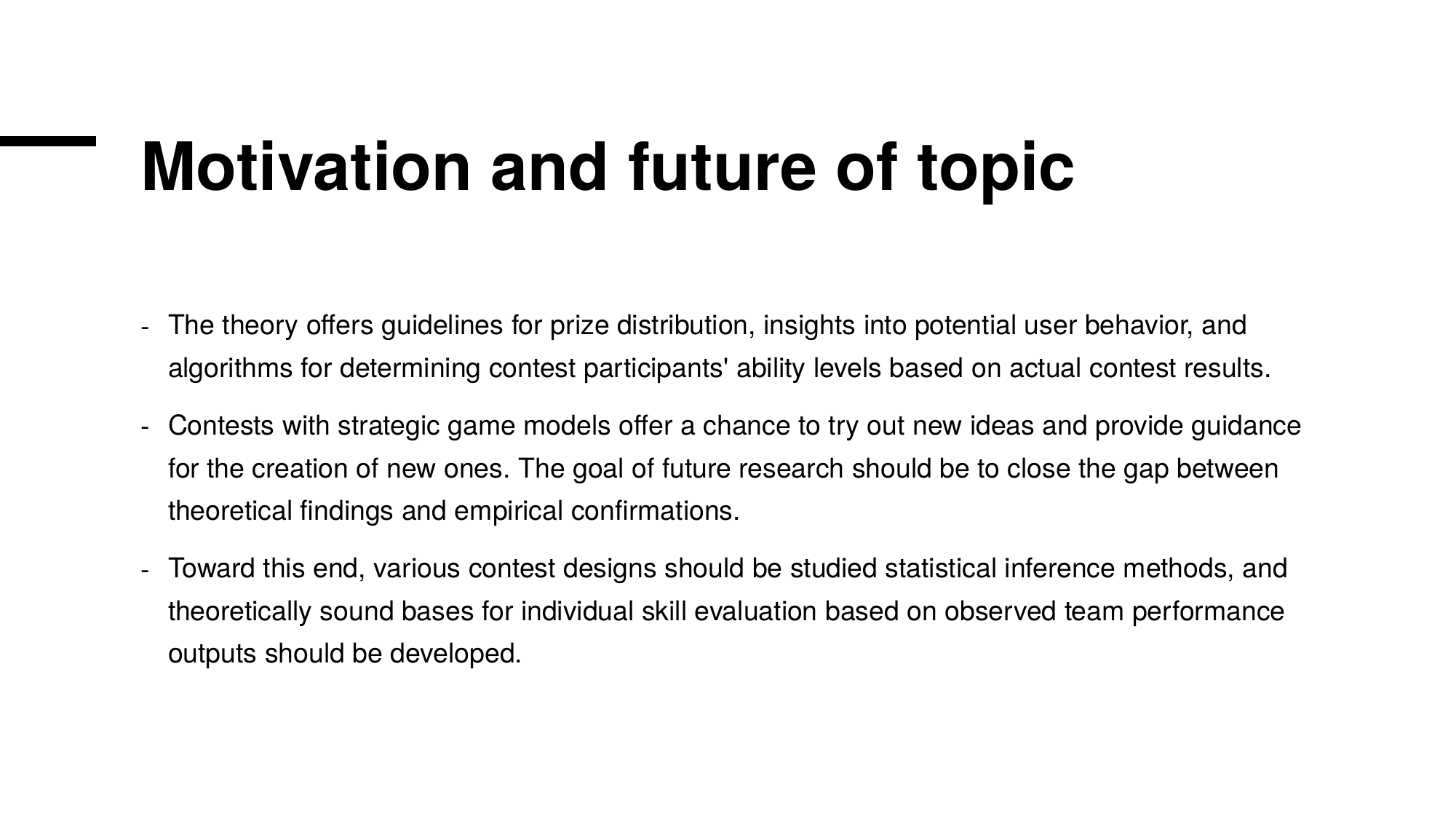

# Motivation and future of topic
The theory offers guidelines for prize distribution, insights into potential user behavior, and algorithms for determining contest participants' ability levels based on actual contest results.
Contests with strategic game models offer a chance to try out new ideas and provide guidance for the creation of new ones. The goal of future research should be to close the gap between theoretical findings and empirical confirmations.
Toward this end, various contest designs should be studied statistical inference methods, and theoretically sound bases for individual skill evaluation based on observed team performance outputs should be developed.